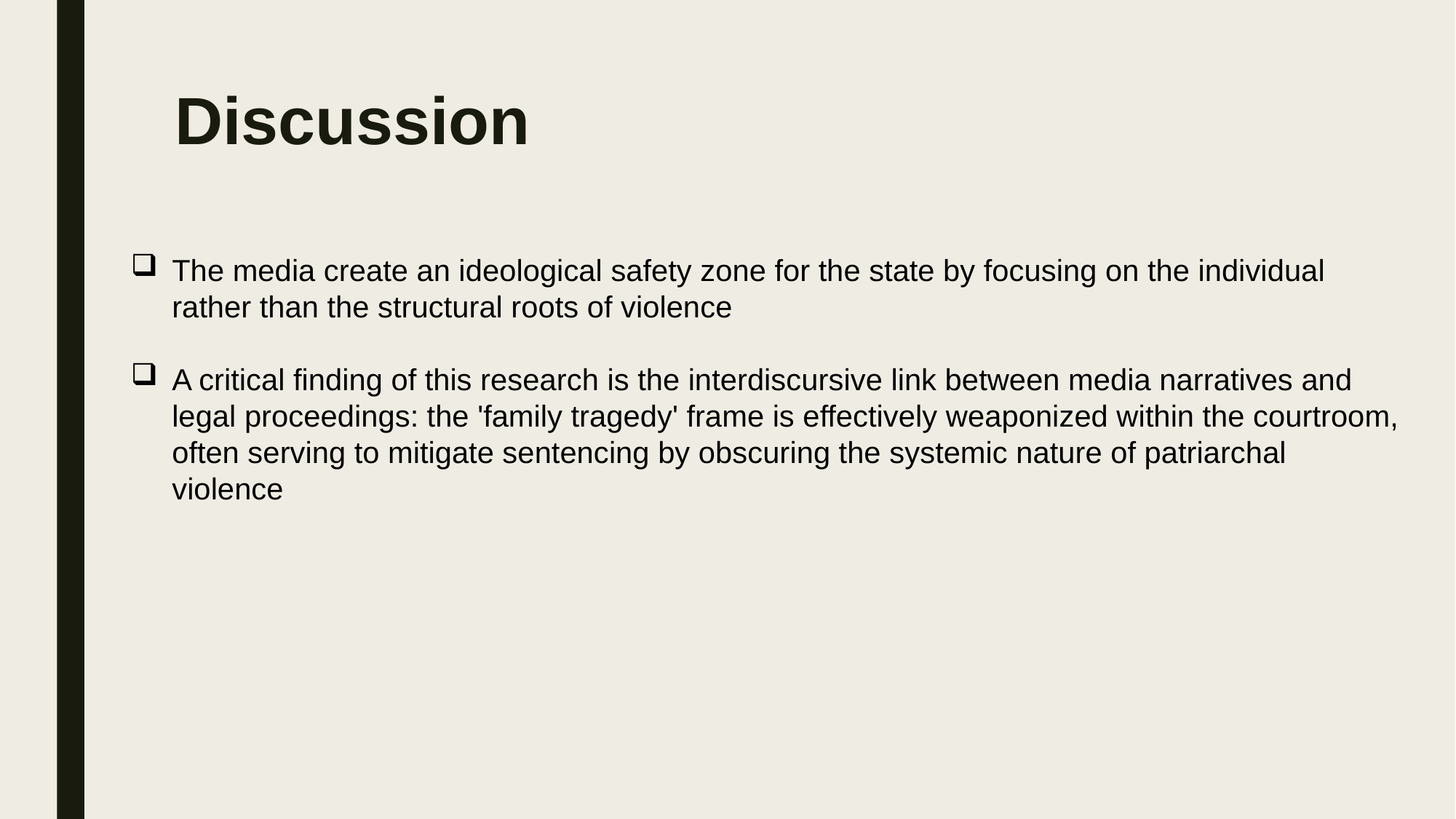

# Discussion
The media create an ideological safety zone for the state by focusing on the individual rather than the structural roots of violence

A critical finding of this research is the interdiscursive link between media narratives and legal proceedings: the 'family tragedy' frame is effectively weaponized within the courtroom, often serving to mitigate sentencing by obscuring the systemic nature of patriarchal violence